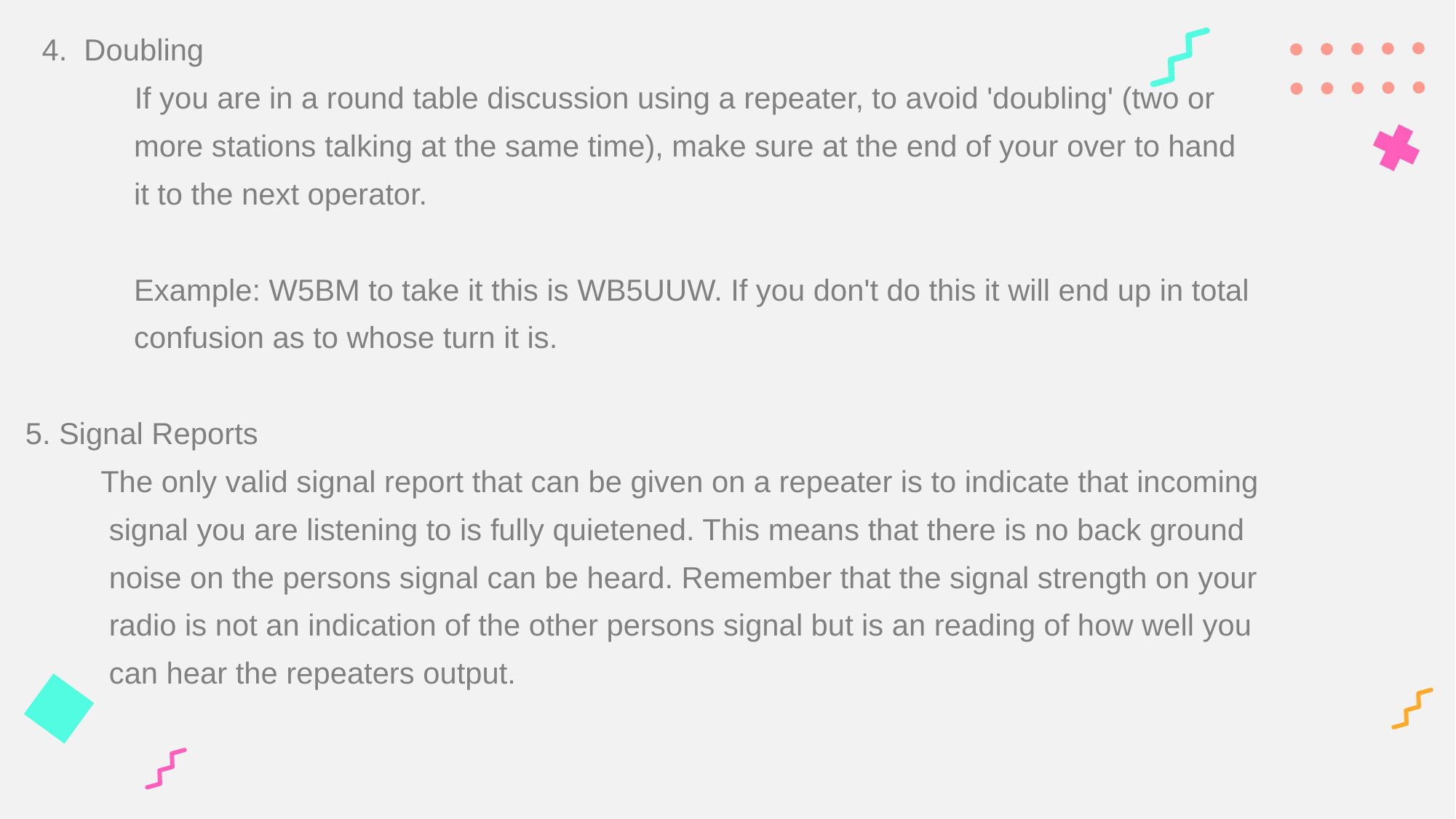

4.  Doubling
	If you are in a round table discussion using a repeater, to avoid 'doubling' (two or
             more stations talking at the same time), make sure at the end of your over to hand
             it to the next operator.

             Example: W5BM to take it this is WB5UUW. If you don't do this it will end up in total
             confusion as to whose turn it is.

5. Signal Reports
         The only valid signal report that can be given on a repeater is to indicate that incoming
          signal you are listening to is fully quietened. This means that there is no back ground
          noise on the persons signal can be heard. Remember that the signal strength on your
          radio is not an indication of the other persons signal but is an reading of how well you
          can hear the repeaters output.